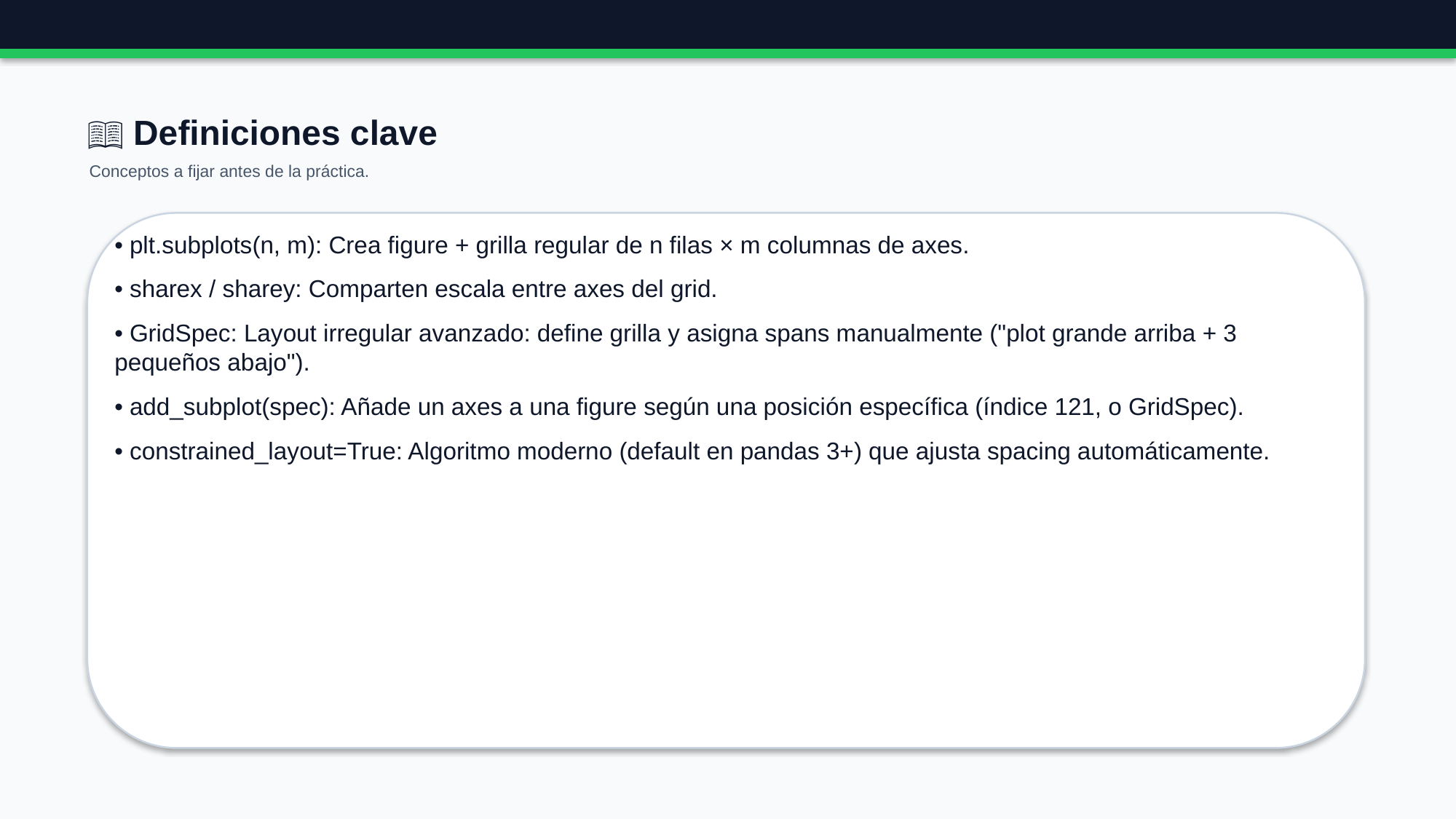

📖 Definiciones clave
Conceptos a fijar antes de la práctica.

• plt.subplots(n, m): Crea figure + grilla regular de n filas × m columnas de axes.
• sharex / sharey: Comparten escala entre axes del grid.
• GridSpec: Layout irregular avanzado: define grilla y asigna spans manualmente ("plot grande arriba + 3 pequeños abajo").
• add_subplot(spec): Añade un axes a una figure según una posición específica (índice 121, o GridSpec).
• constrained_layout=True: Algoritmo moderno (default en pandas 3+) que ajusta spacing automáticamente.